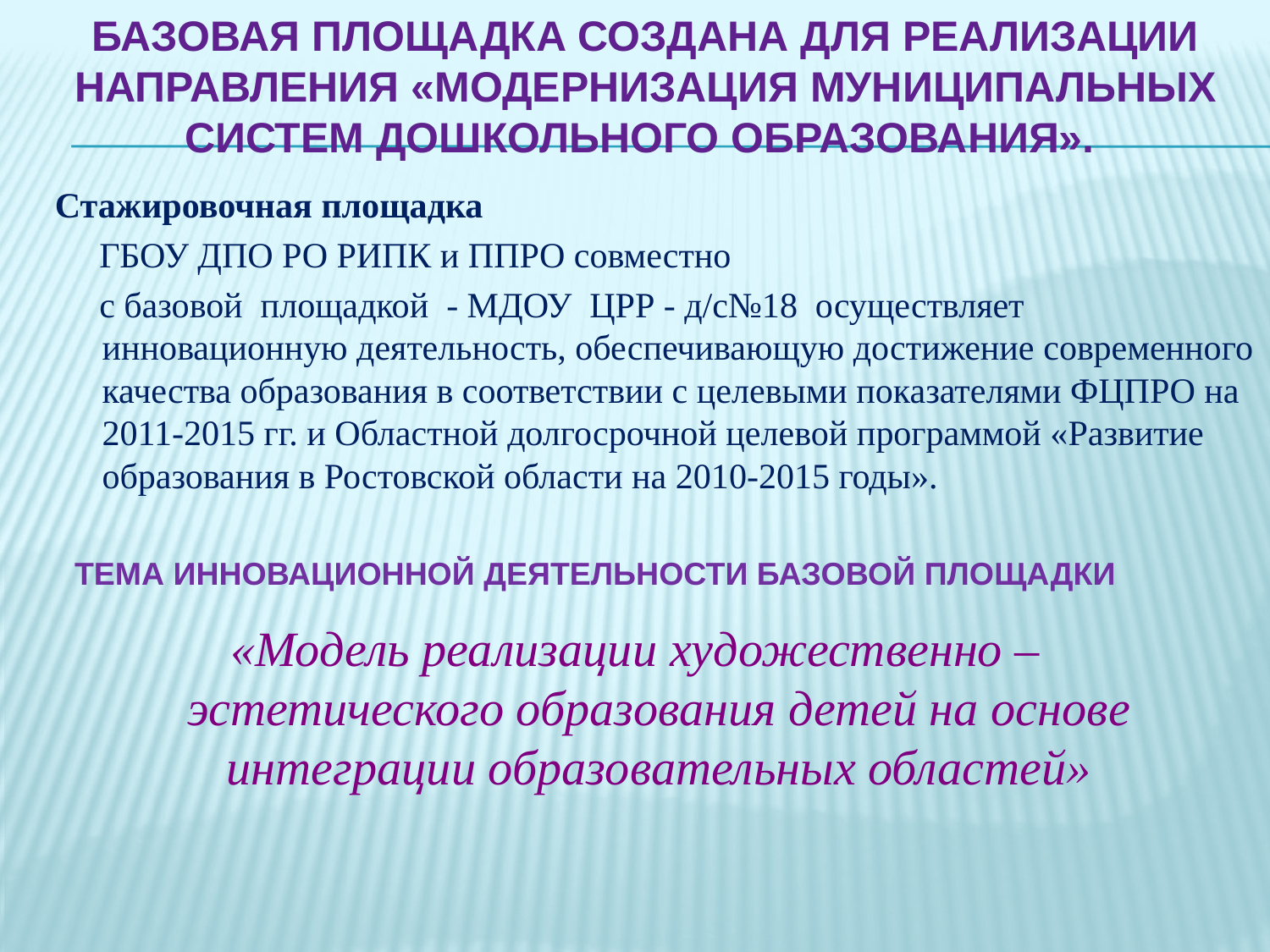

# Базовая площадка создана для реализации направления «Модернизация муниципальных систем дошкольного образования».
Стажировочная площадка
     ГБОУ ДПО РО РИПК и ППРО совместно
     с базовой  площадкой  - МДОУ  ЦРР - д/с№18  осуществляет инновационную деятельность, обеспечивающую достижение современного качества образования в соответствии с целевыми показателями ФЦПРО на 2011-2015 гг. и Областной долгосрочной целевой программой «Развитие образования в Ростовской области на 2010-2015 годы».
тема инновационной деятельности базовой площадки
«Модель реализации художественно – эстетического образования детей на основе интеграции образовательных областей»